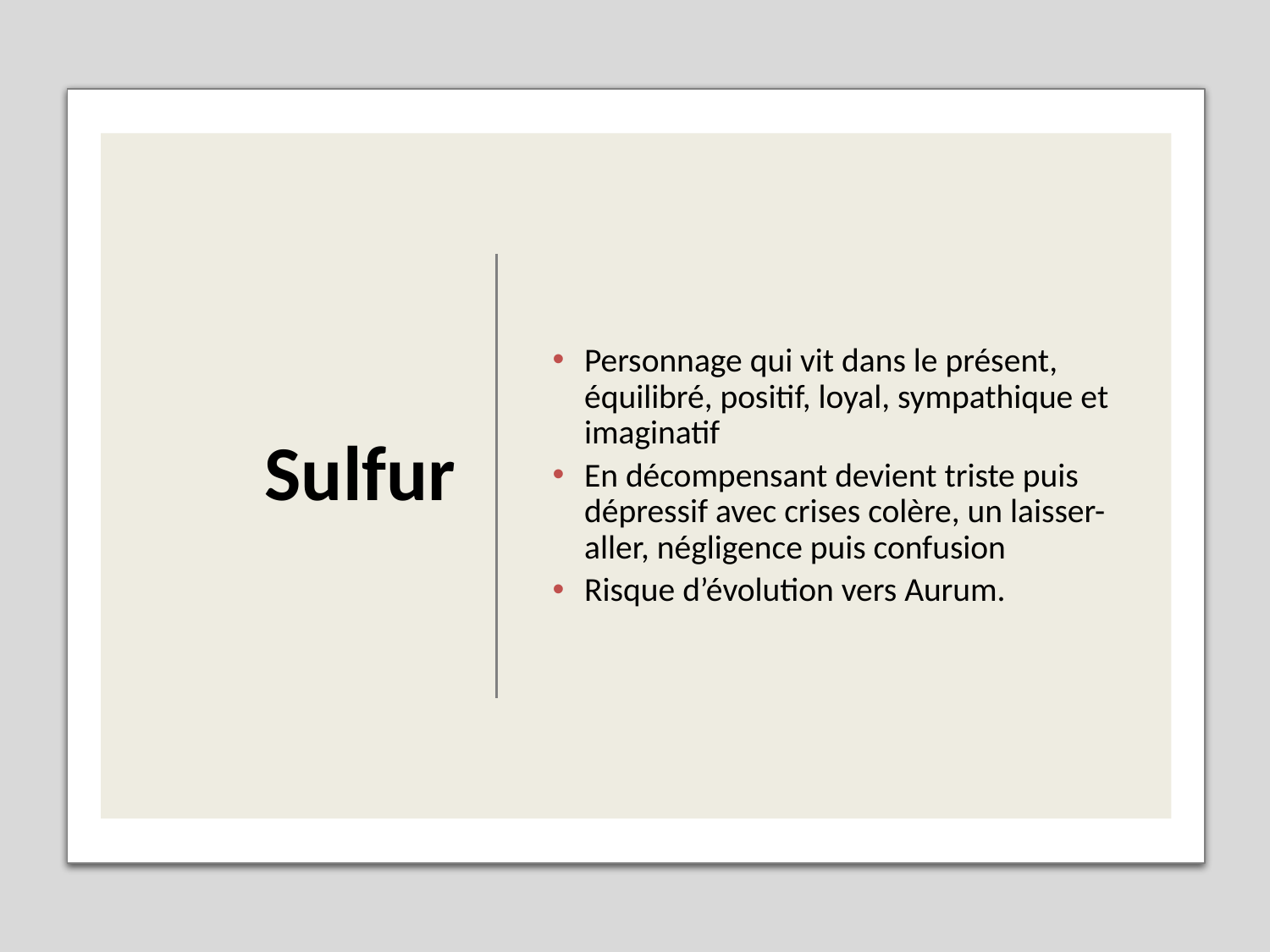

Sulfur
Personnage qui vit dans le présent, équilibré, positif, loyal, sympathique et imaginatif
En décompensant devient triste puis dépressif avec crises colère, un laisser-aller, négligence puis confusion
Risque d’évolution vers Aurum.